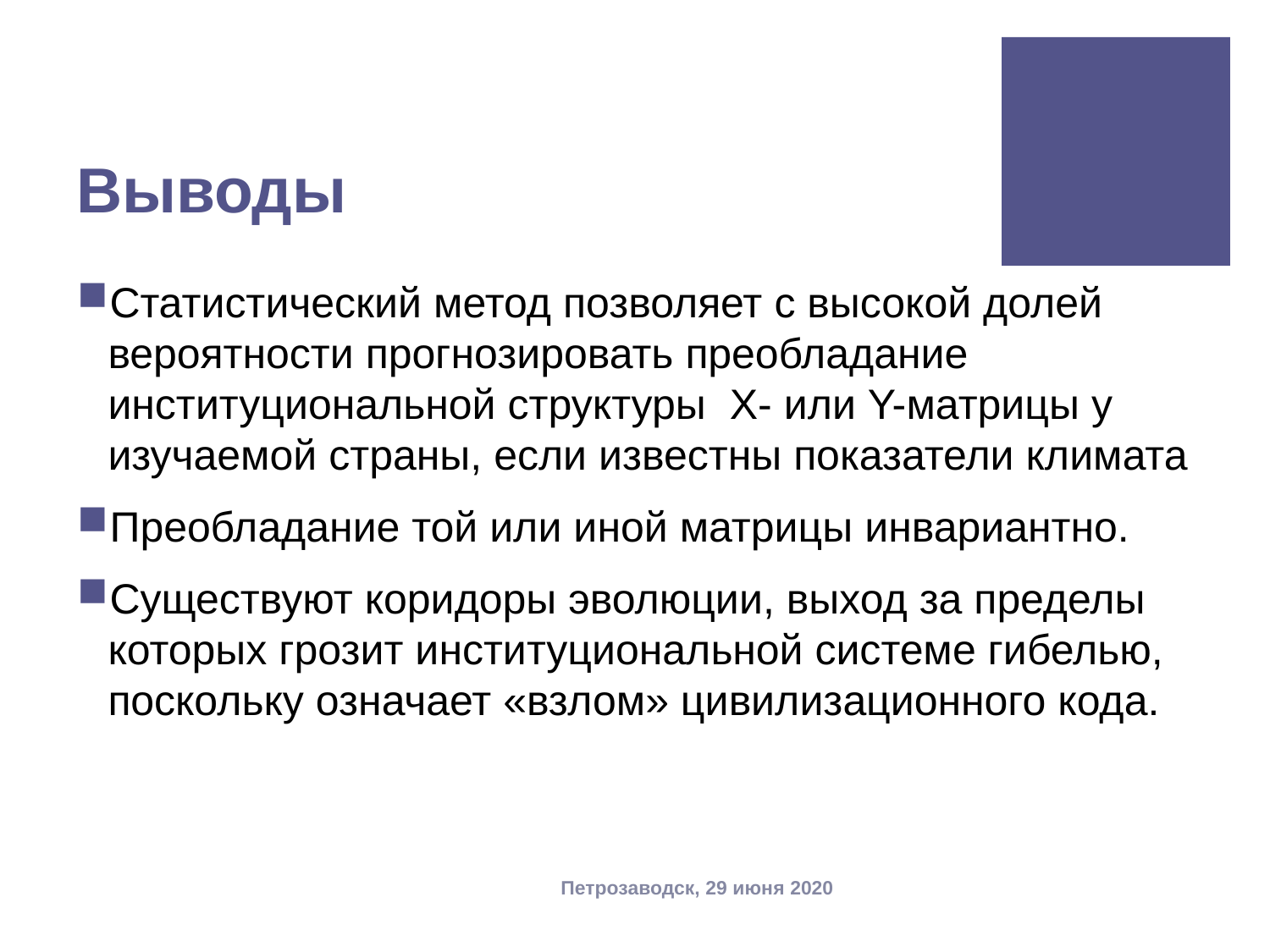

# Выводы
Статистический метод позволяет с высокой долей вероятности прогнозировать преобладание институциональной структуры  Х- или Y-матрицы у изучаемой страны, если известны показатели климата
Преобладание той или иной матрицы инвариантно.
Существуют коридоры эволюции, выход за пределы которых грозит институциональной системе гибелью, поскольку означает «взлом» цивилизационного кода.
Петрозаводск, 29 июня 2020